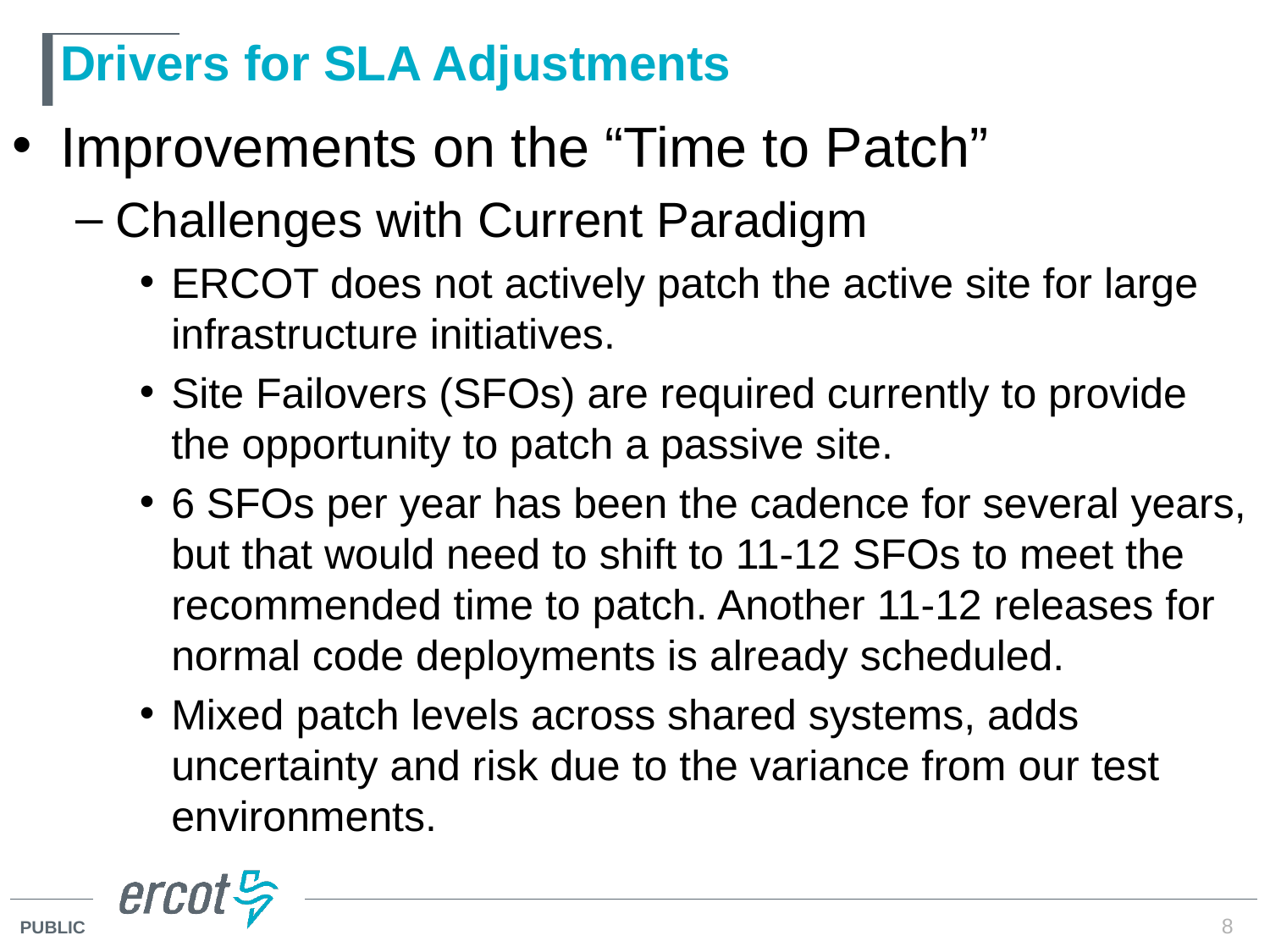

# Drivers for SLA Adjustments
Improvements on the “Time to Patch”
Challenges with Current Paradigm
ERCOT does not actively patch the active site for large infrastructure initiatives.
Site Failovers (SFOs) are required currently to provide the opportunity to patch a passive site.
6 SFOs per year has been the cadence for several years, but that would need to shift to 11-12 SFOs to meet the recommended time to patch. Another 11-12 releases for normal code deployments is already scheduled.
Mixed patch levels across shared systems, adds uncertainty and risk due to the variance from our test environments.

8